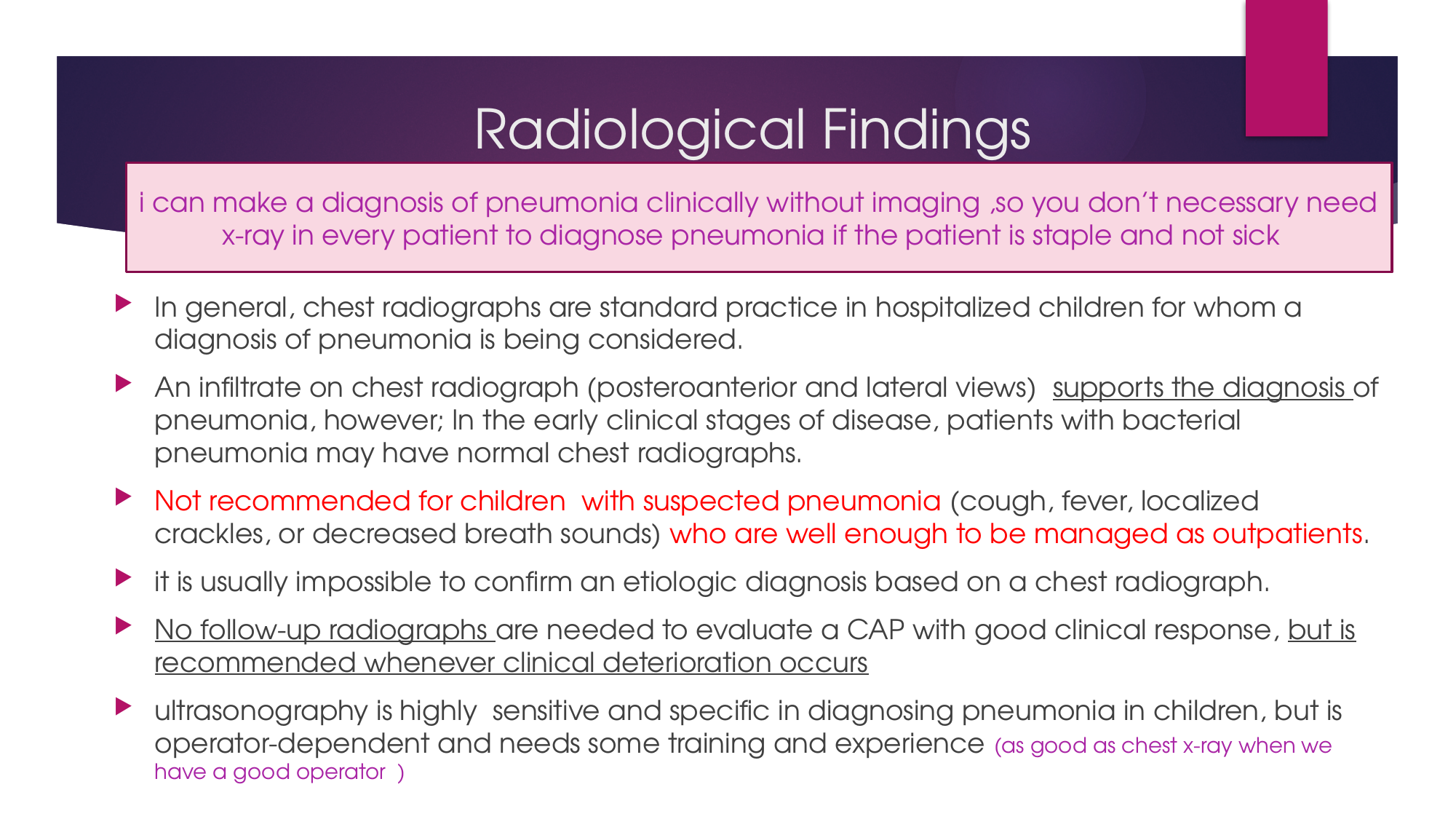

# Radiological Findings
i can make a diagnosis of pneumonia clinically without imaging ,so you don’t necessary need x-ray in every patient to diagnose pneumonia if the patient is staple and not sick
In general, chest radiographs are standard practice in hospitalized children for whom a diagnosis of pneumonia is being considered.
An infiltrate on chest radiograph (posteroanterior and lateral views)  supports the diagnosis of pneumonia, however; In the early clinical stages of disease, patients with bacterial pneumonia may have normal chest radiographs.
Not recommended for children  with suspected pneumonia (cough, fever, localized crackles, or decreased breath sounds) who are well enough to be managed as outpatients.
it is usually impossible to confirm an etiologic diagnosis based on a chest radiograph.
No follow-up radiographs are needed to evaluate a CAP with good clinical response, but is recommended whenever clinical deterioration occurs
ultrasonography is highly  sensitive and specific in diagnosing pneumonia in children, but is operator-dependent and needs some training and experience (as good as chest x-ray when we have a good operator  )